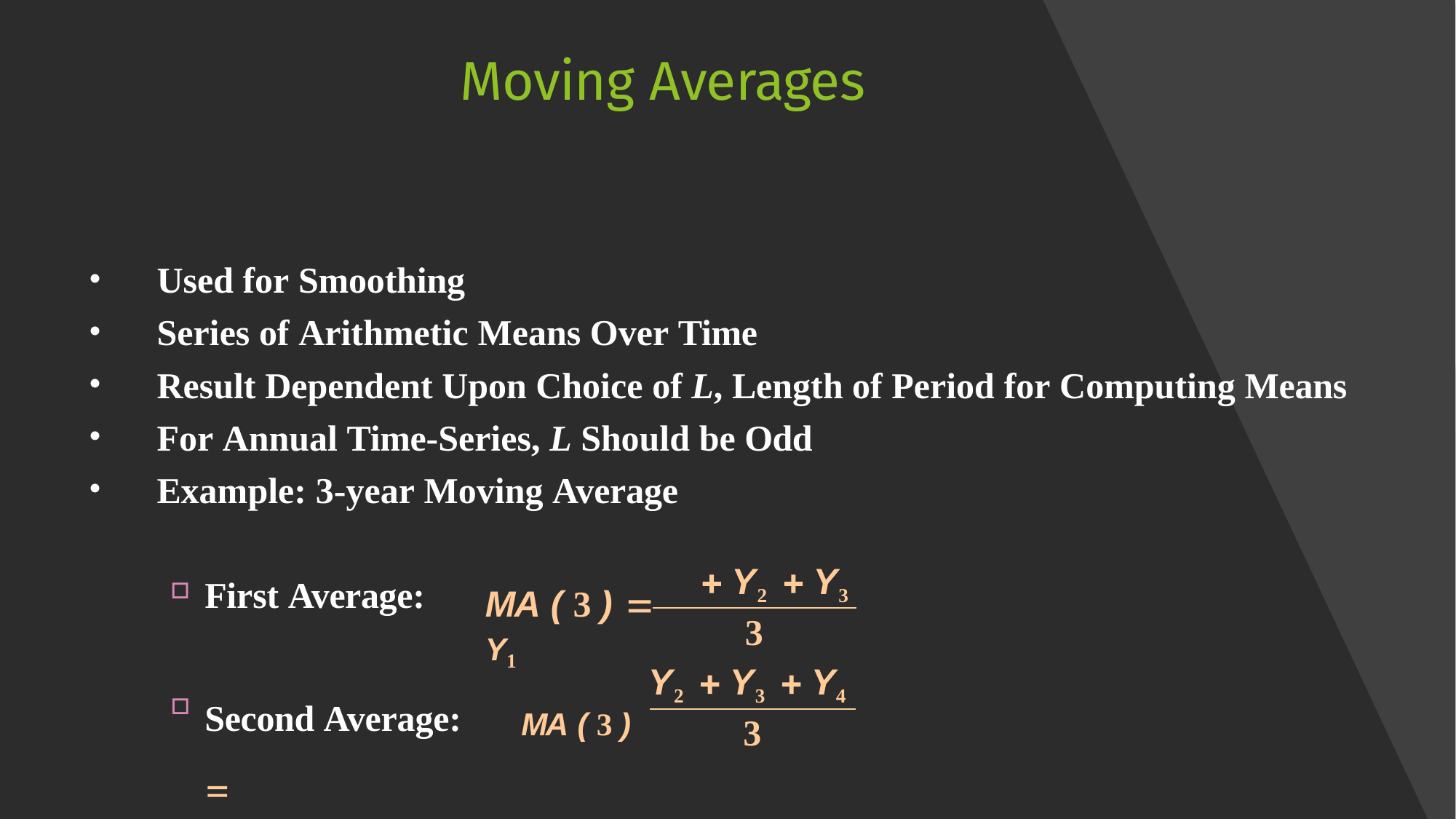

# Moving Averages
Used for Smoothing
Series of Arithmetic Means Over Time
Result Dependent Upon Choice of L, Length of Period for Computing Means
For Annual Time-Series, L Should be Odd
Example: 3-year Moving Average
+ Y2  + Y3
First Average:
MA ( 3 ) = Y1
3
Y2  + Y3  + Y4

Second Average:	MA ( 3 ) =
3